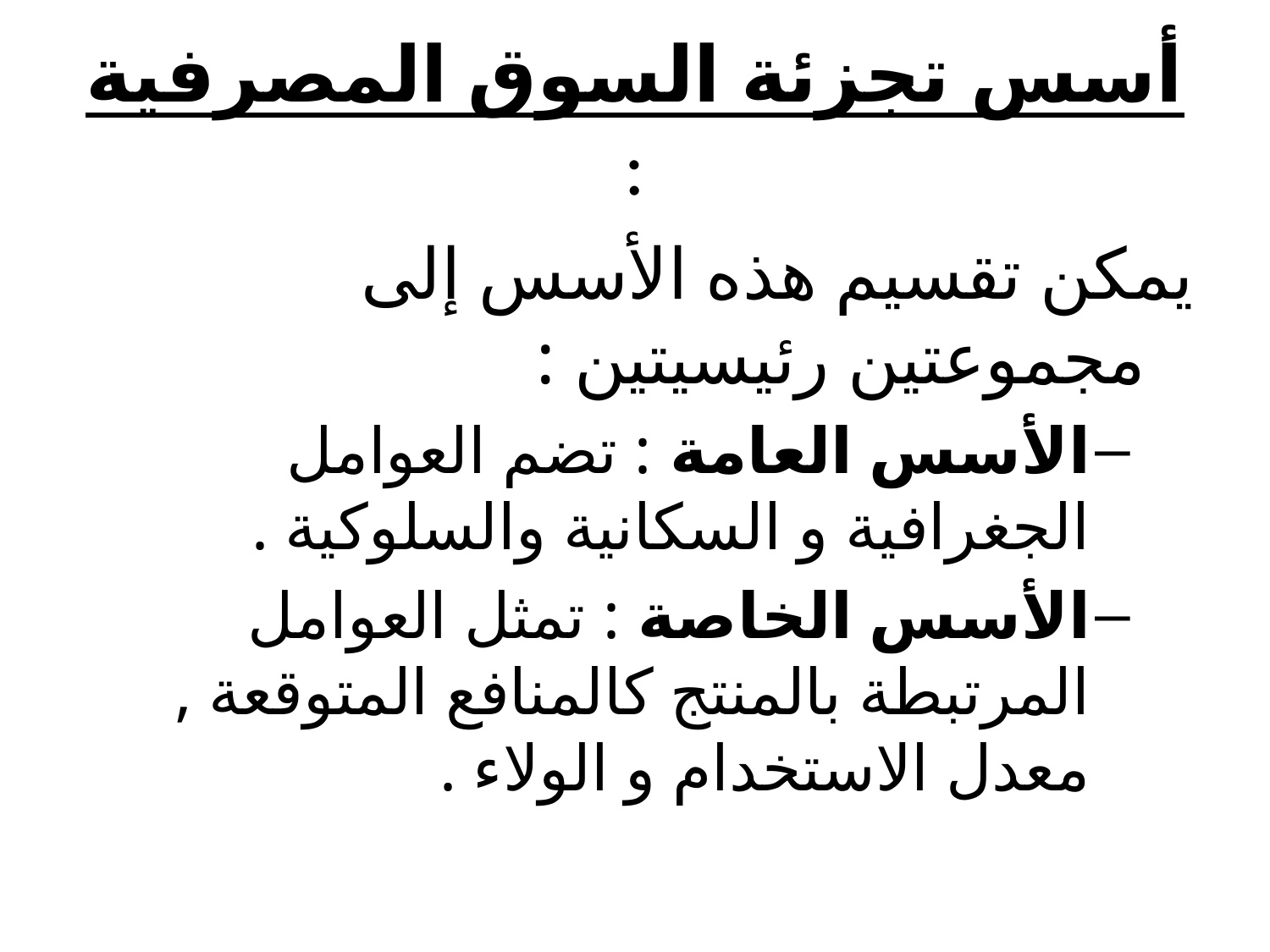

# أسس تجزئة السوق المصرفية :
يمكن تقسيم هذه الأسس إلى مجموعتين رئيسيتين :
الأسس العامة : تضم العوامل الجغرافية و السكانية والسلوكية .
الأسس الخاصة : تمثل العوامل المرتبطة بالمنتج كالمنافع المتوقعة , معدل الاستخدام و الولاء .